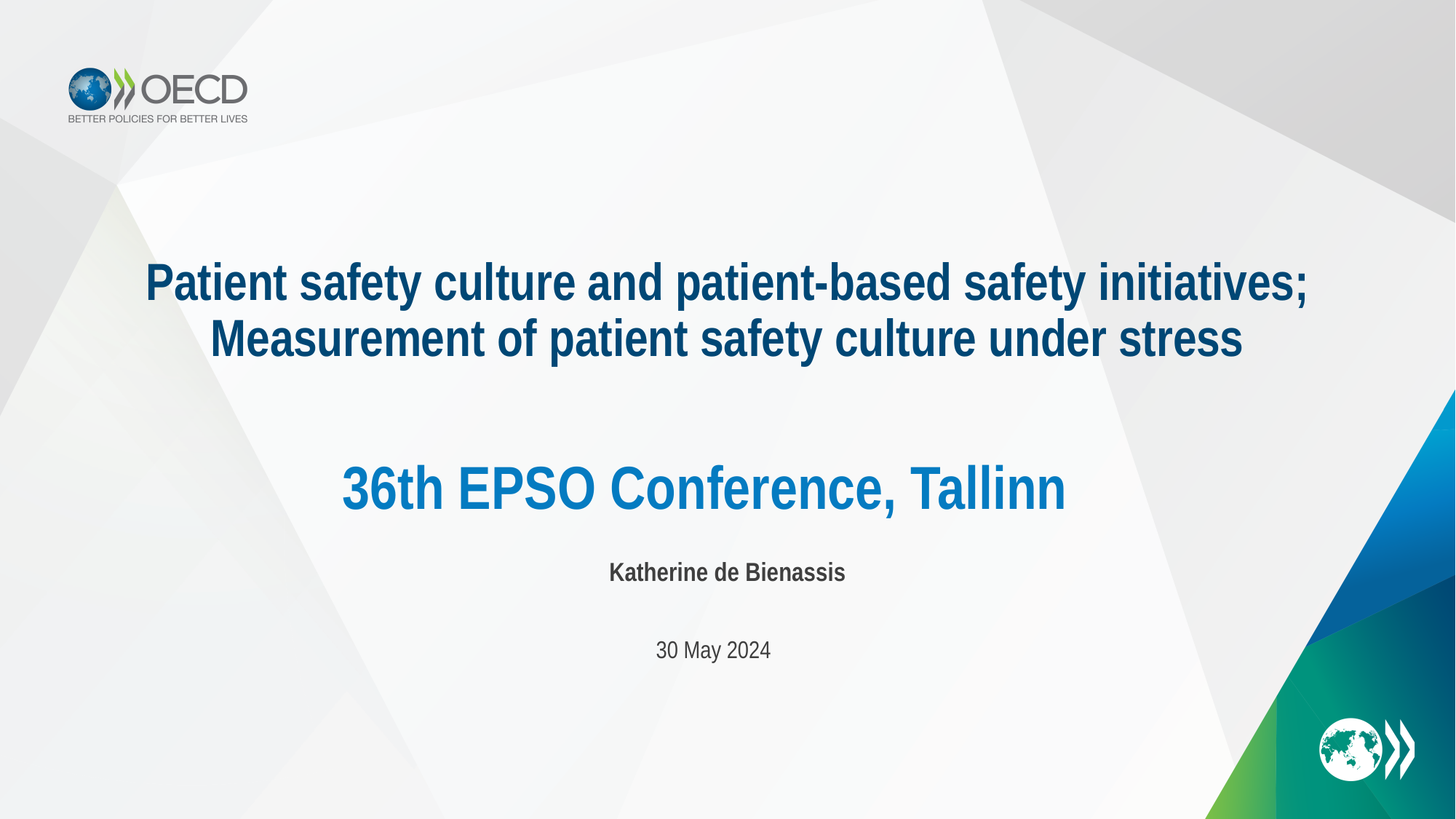

Patient safety culture and patient-based safety initiatives; Measurement of patient safety culture under stress
36th EPSO Conference, Tallinn
Katherine de Bienassis
30 May 2024